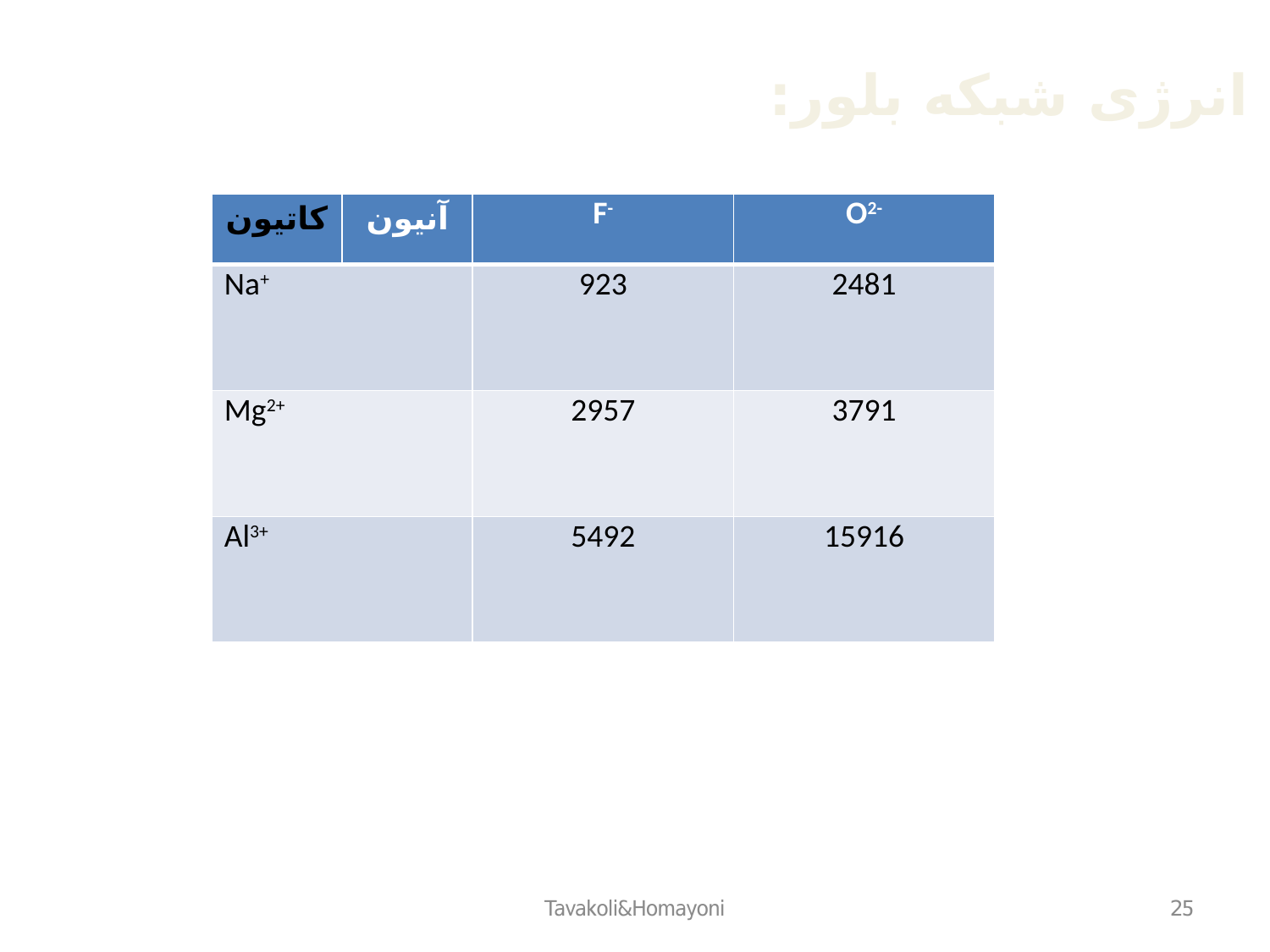

انرژی شبکه بلور:
| کاتیون | آنیون | F- | O2- |
| --- | --- | --- | --- |
| Na+ |  | 923 | 2481 |
| Mg2+ |  | 2957 | 3791 |
| Al3+ |  | 5492 | 15916 |
Tavakoli&Homayoni
25